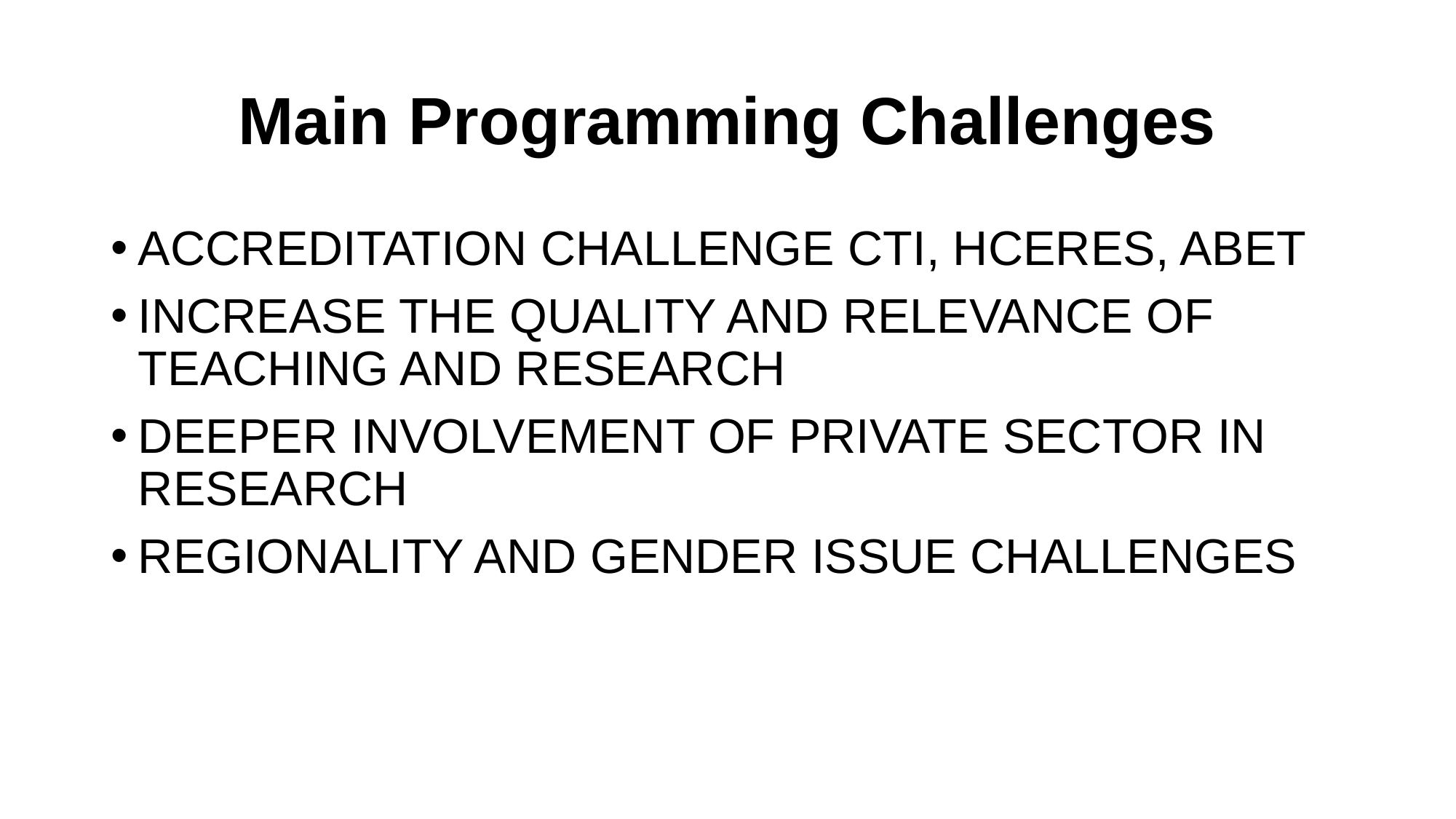

# Main Programming Challenges
ACCREDITATION CHALLENGE CTI, HCERES, ABET
INCREASE THE QUALITY AND RELEVANCE OF TEACHING AND RESEARCH
DEEPER INVOLVEMENT OF PRIVATE SECTOR IN RESEARCH
REGIONALITY AND GENDER ISSUE CHALLENGES